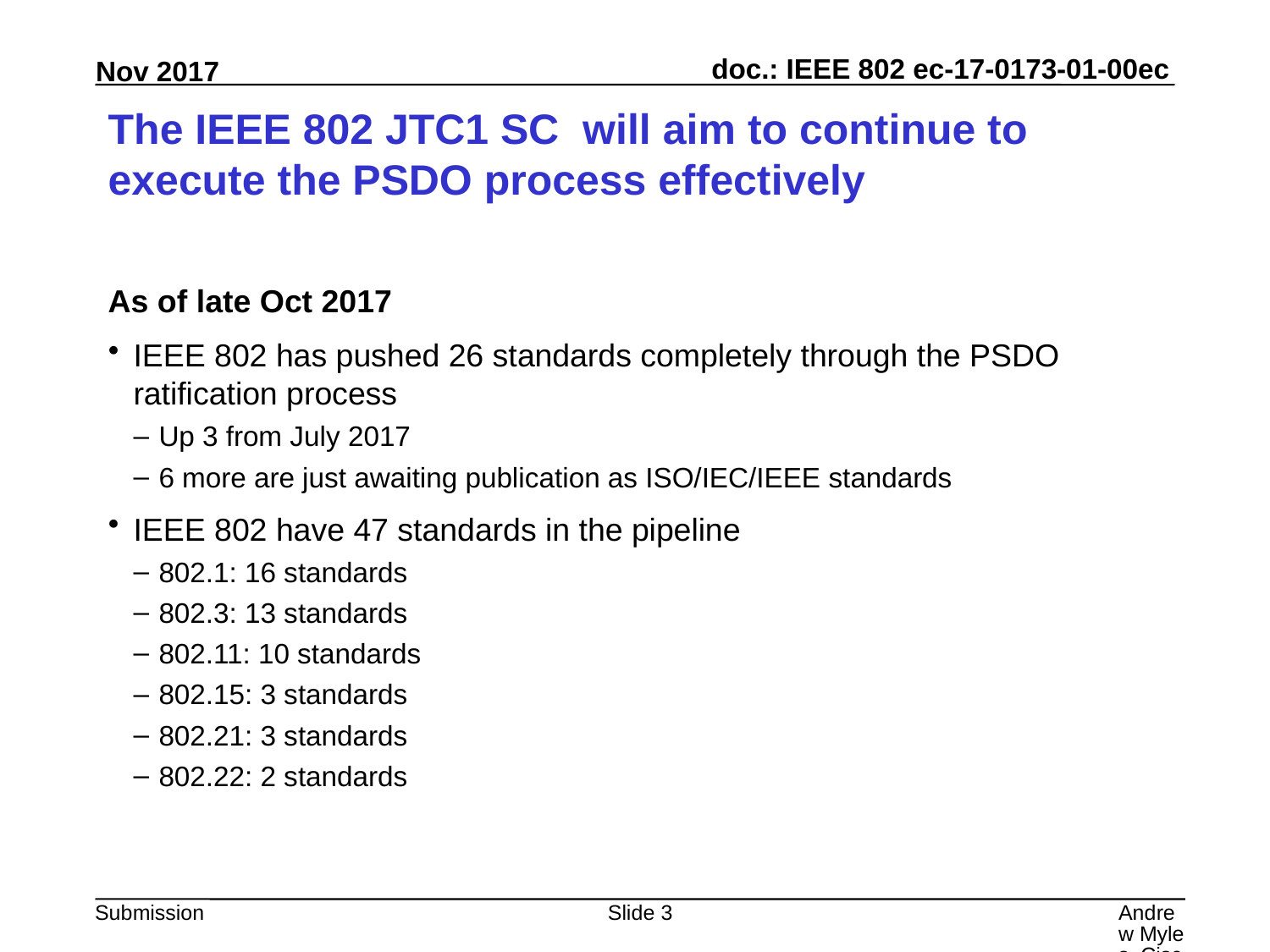

# The IEEE 802 JTC1 SC  will aim to continue to execute the PSDO process effectively
As of late Oct 2017
IEEE 802 has pushed 26 standards completely through the PSDO ratification process
Up 3 from July 2017
6 more are just awaiting publication as ISO/IEC/IEEE standards
IEEE 802 have 47 standards in the pipeline
802.1: 16 standards
802.3: 13 standards
802.11: 10 standards
802.15: 3 standards
802.21: 3 standards
802.22: 2 standards

Slide 3
Andrew Myles, Cisco